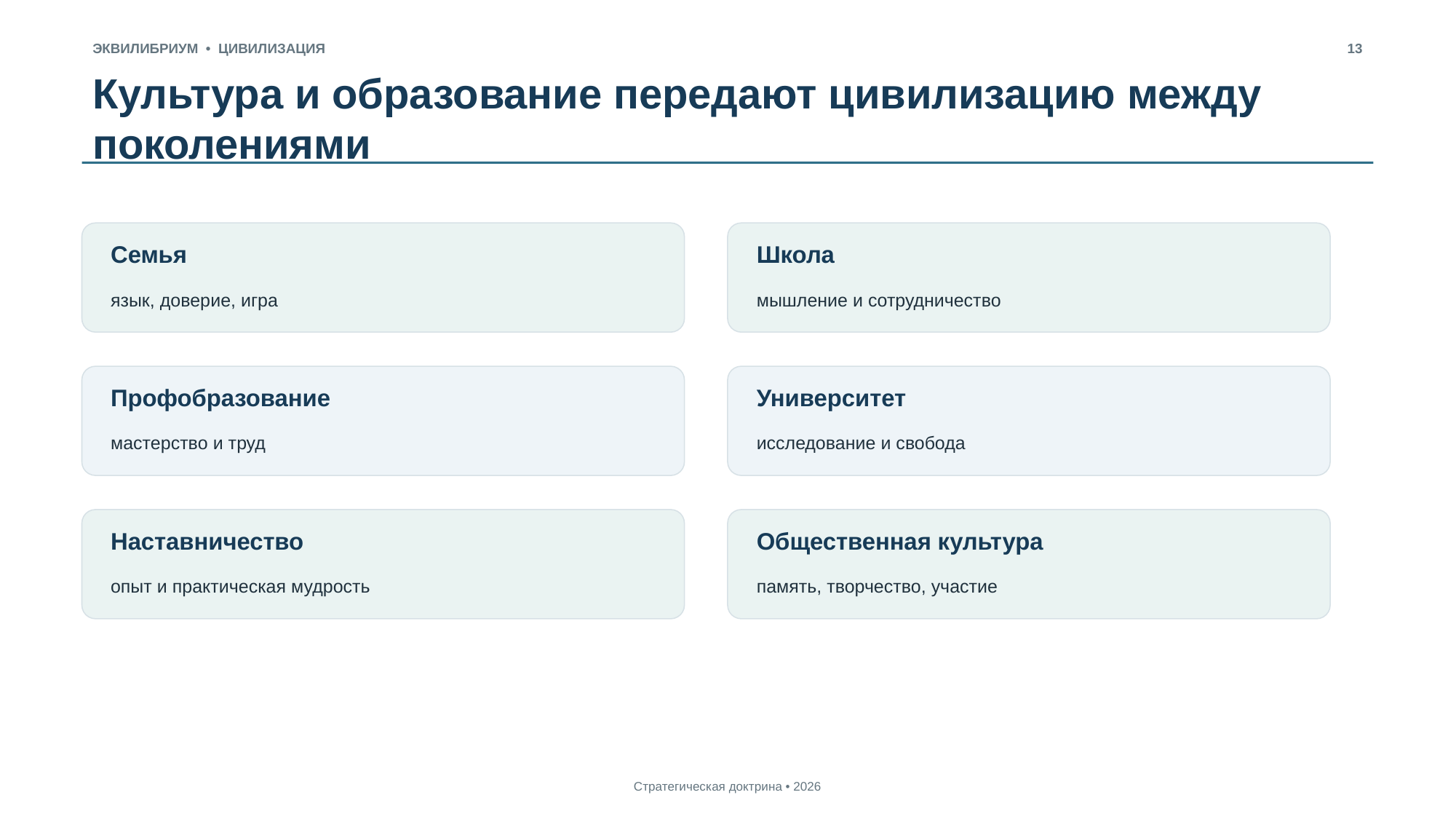

ЭКВИЛИБРИУМ  •  ЦИВИЛИЗАЦИЯ
13
Культура и образование передают цивилизацию между поколениями

Семья
Школа
язык, доверие, игра
мышление и сотрудничество

Профобразование
Университет
мастерство и труд
исследование и свобода

Наставничество
Общественная культура
опыт и практическая мудрость
память, творчество, участие
Стратегическая доктрина • 2026